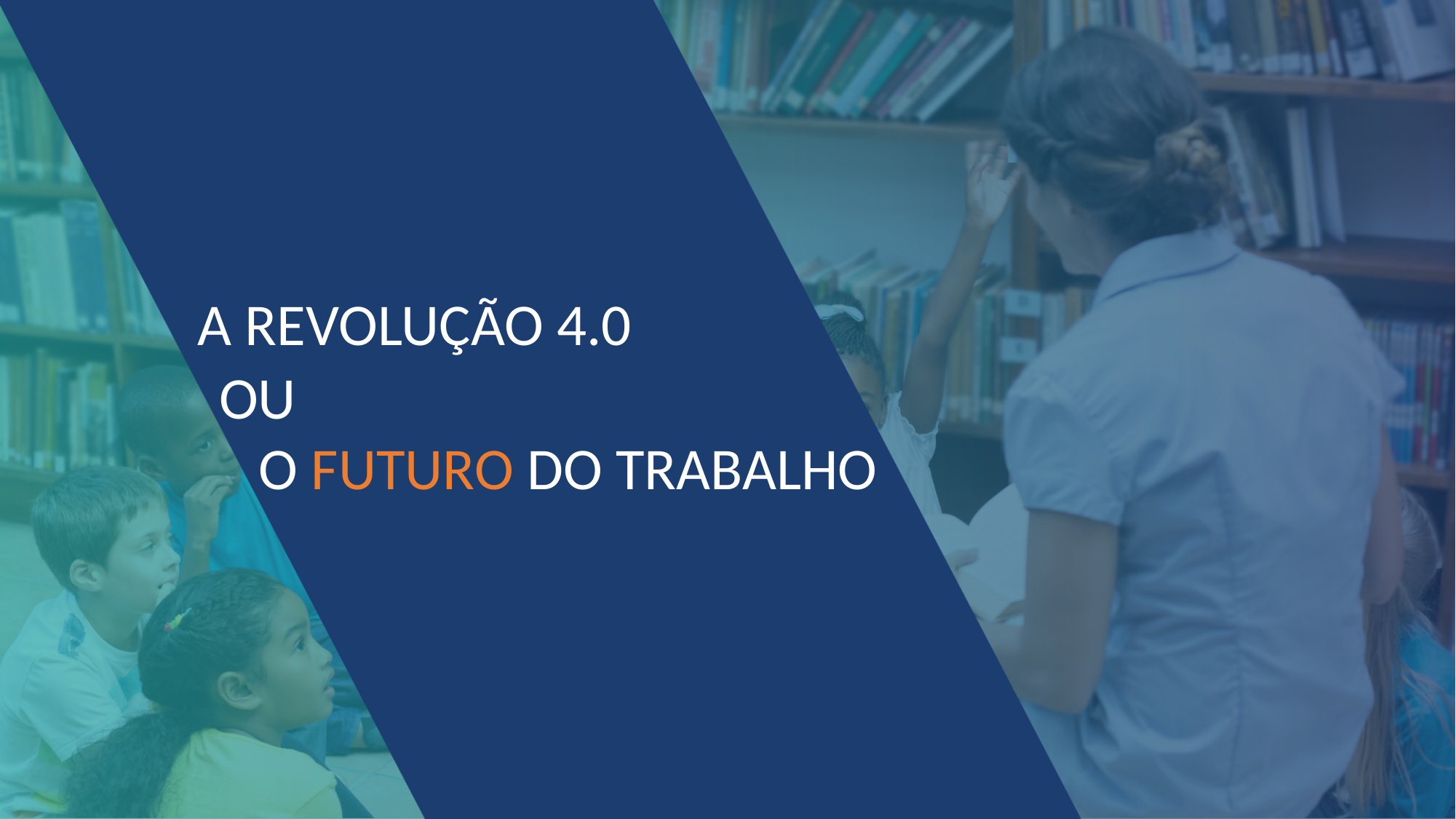

A REVOLUÇÃO 4.0
    OU
       O FUTURO DO TRABALHO